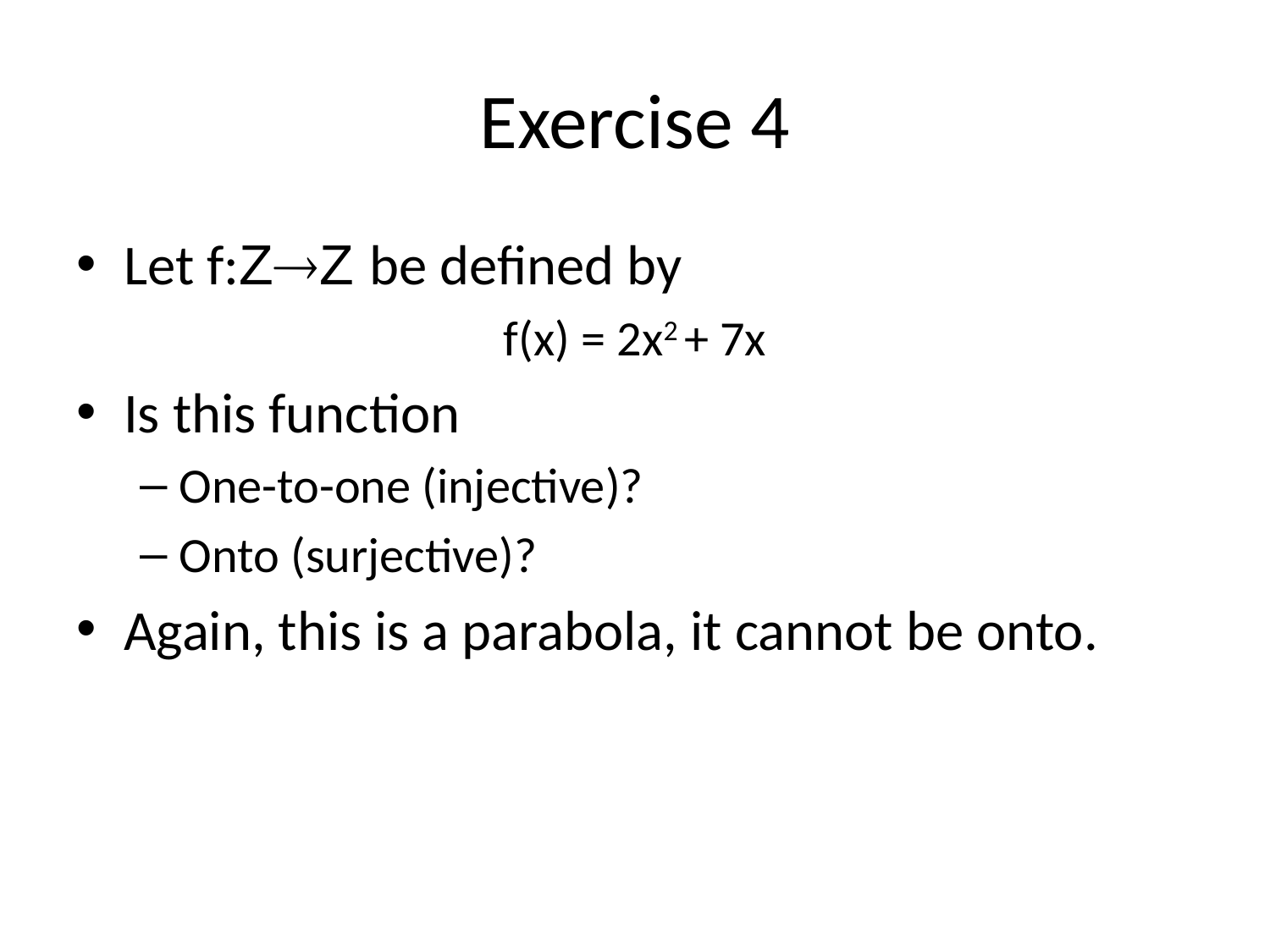

# Exercise 4
Let f:Z→Z be defined by
f(x) = 2x2 + 7x
Is this function
One-to-one (injective)?
Onto (surjective)?
Again, this is a parabola, it cannot be onto.